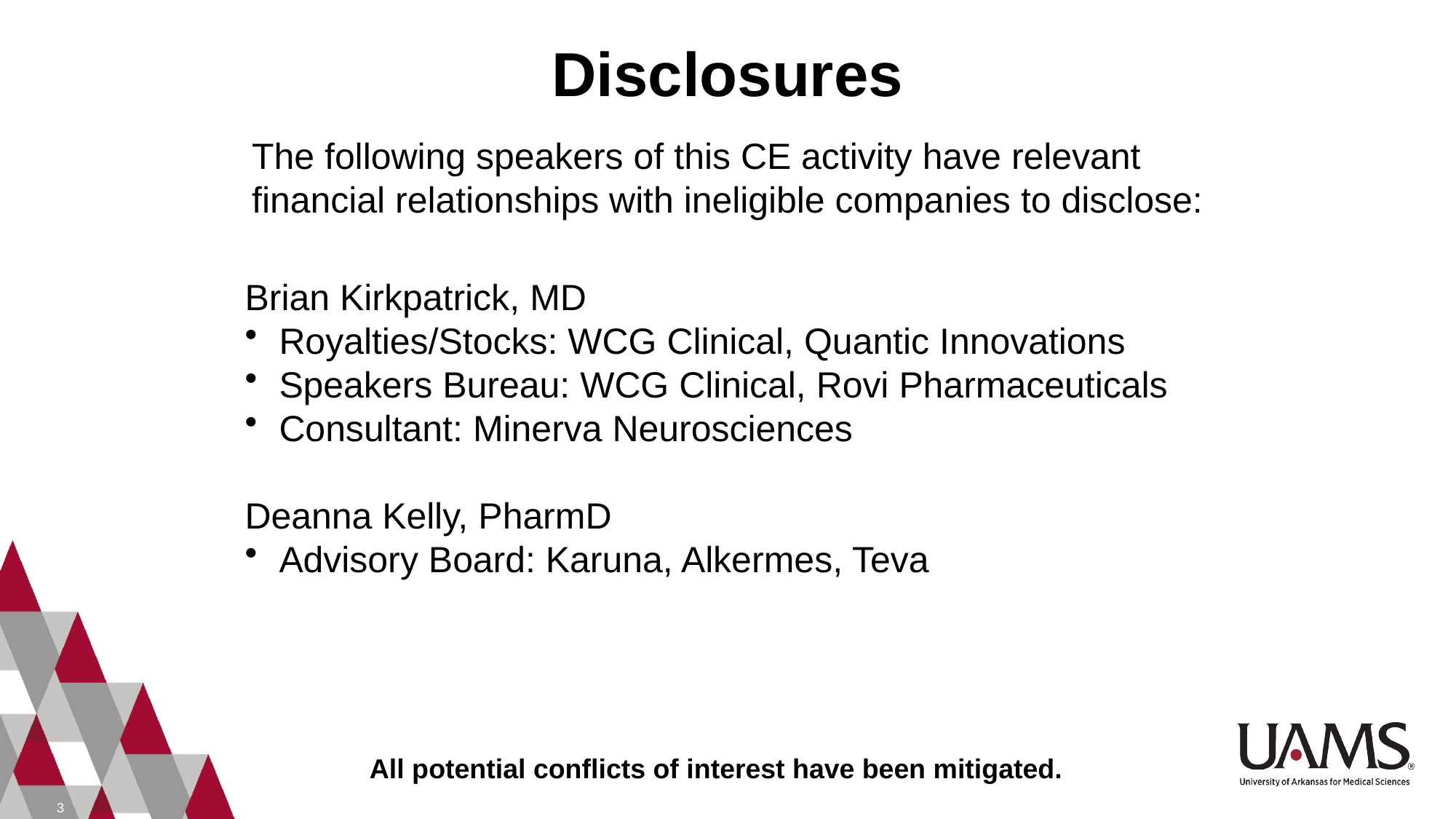

# Disclosures
The following speakers of this CE activity have relevant financial relationships with ineligible companies to disclose:
Brian Kirkpatrick, MD
Royalties/Stocks: WCG Clinical, Quantic Innovations
Speakers Bureau: WCG Clinical, Rovi Pharmaceuticals
Consultant: Minerva Neurosciences

Deanna Kelly, PharmD
Advisory Board: Karuna, Alkermes, Teva

All potential conflicts of interest have been mitigated.